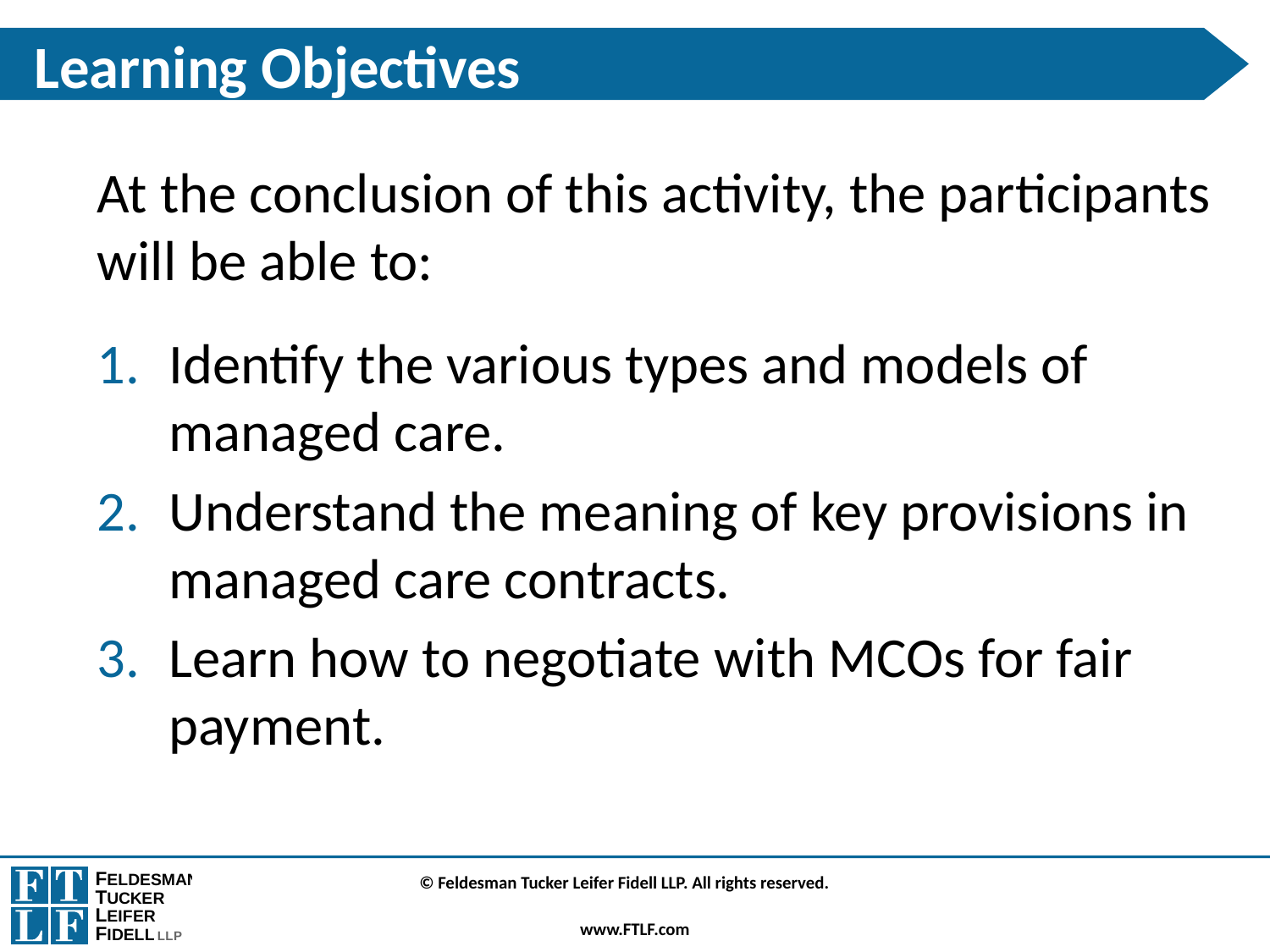

# Learning Objectives

At the conclusion of this activity, the participants will be able to:

Identify the various types and models of managed care.
Understand the meaning of key provisions in managed care contracts.
Learn how to negotiate with MCOs for fair payment.